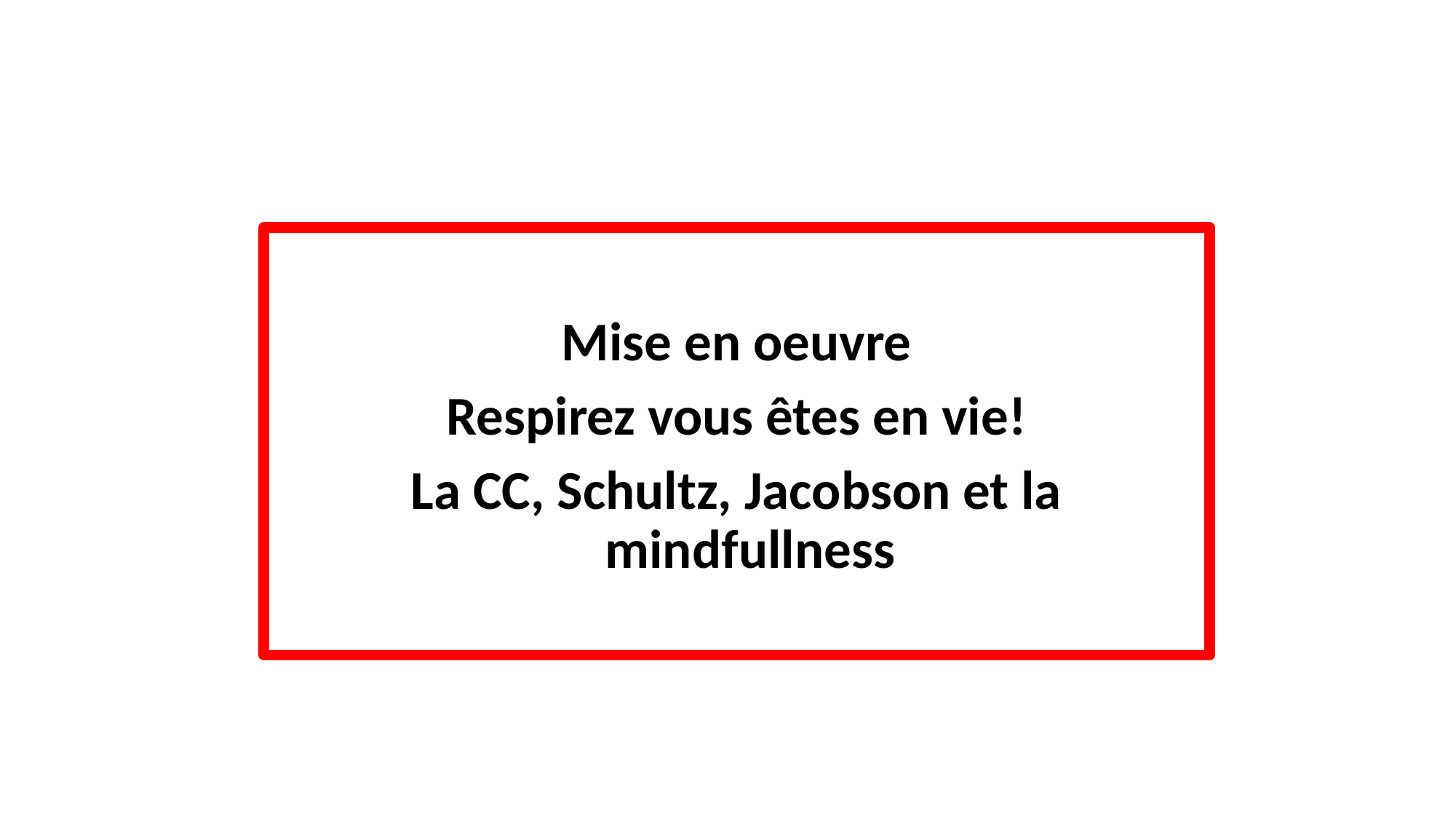

Mise en oeuvre
Respirez vous êtes en vie!
La CC, Schultz, Jacobson et la mindfullness